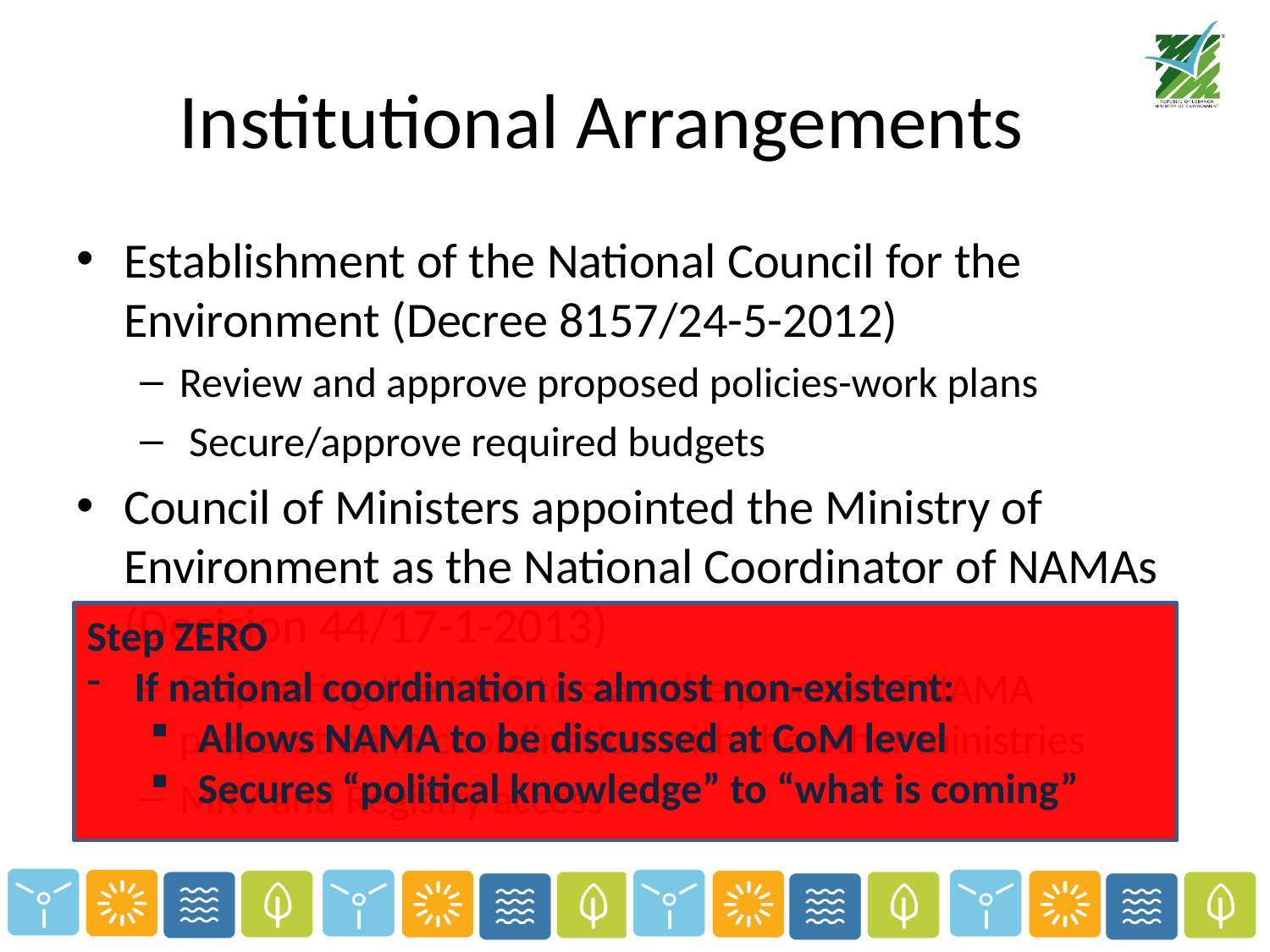

# Institutional Arrangements
Establishment of the National Council for the Environment (Decree 8157/24-5-2012)
Review and approve proposed policies-work plans
 Secure/approve required budgets
Council of Ministers appointed the Ministry of Environment as the National Coordinator of NAMAs (Decision 44/17-1-2013)
Requesting the MoE to start the process of NAMA preparation in coordination with the other ministries
MRV and Registry access

Step ZERO
If national coordination is almost non-existent:
Allows NAMA to be discussed at CoM level
Secures “political knowledge” to “what is coming”